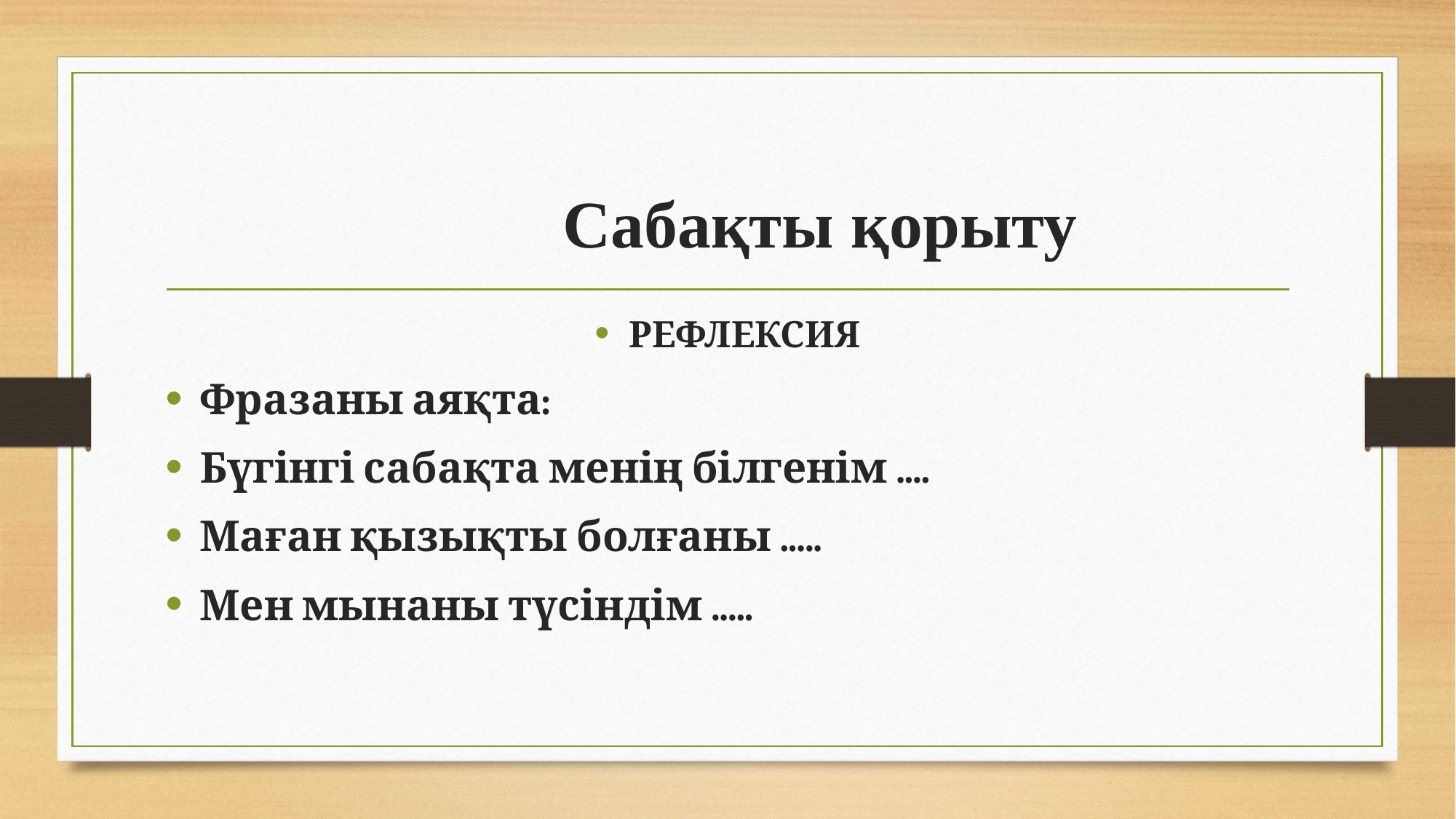

# Сабақты қорыту
РЕФЛЕКСИЯ
Фразаны аяқта:
Бүгінгі сабақта менің білгенім ....
Маған қызықты болғаны .....
Мен мынаны түсіндім .....